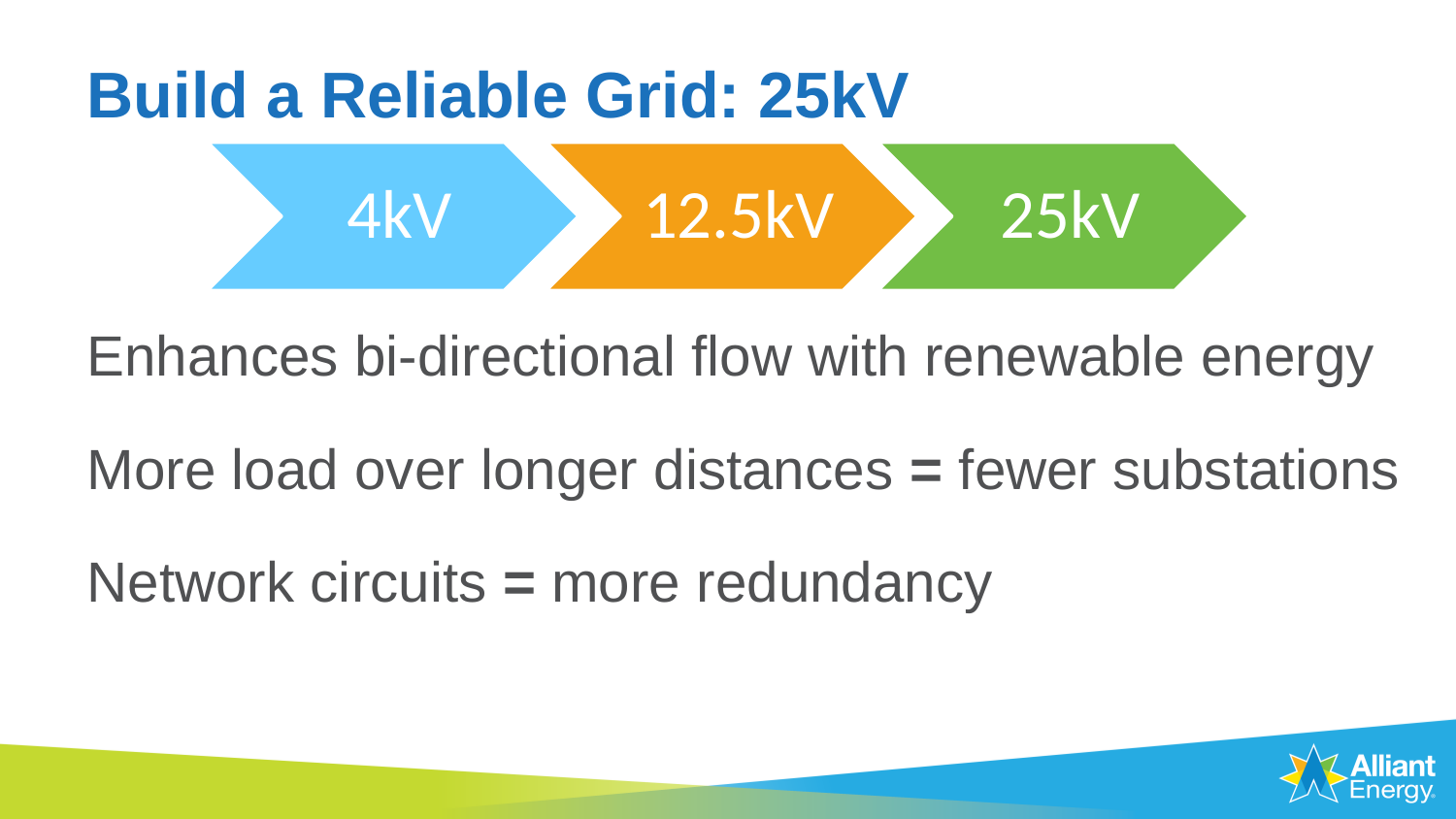

4kV
12.5kV
25kV
# Build a Reliable Grid: 25kV
Enhances bi-directional flow with renewable energy

More load over longer distances = fewer substations

Network circuits = more redundancy